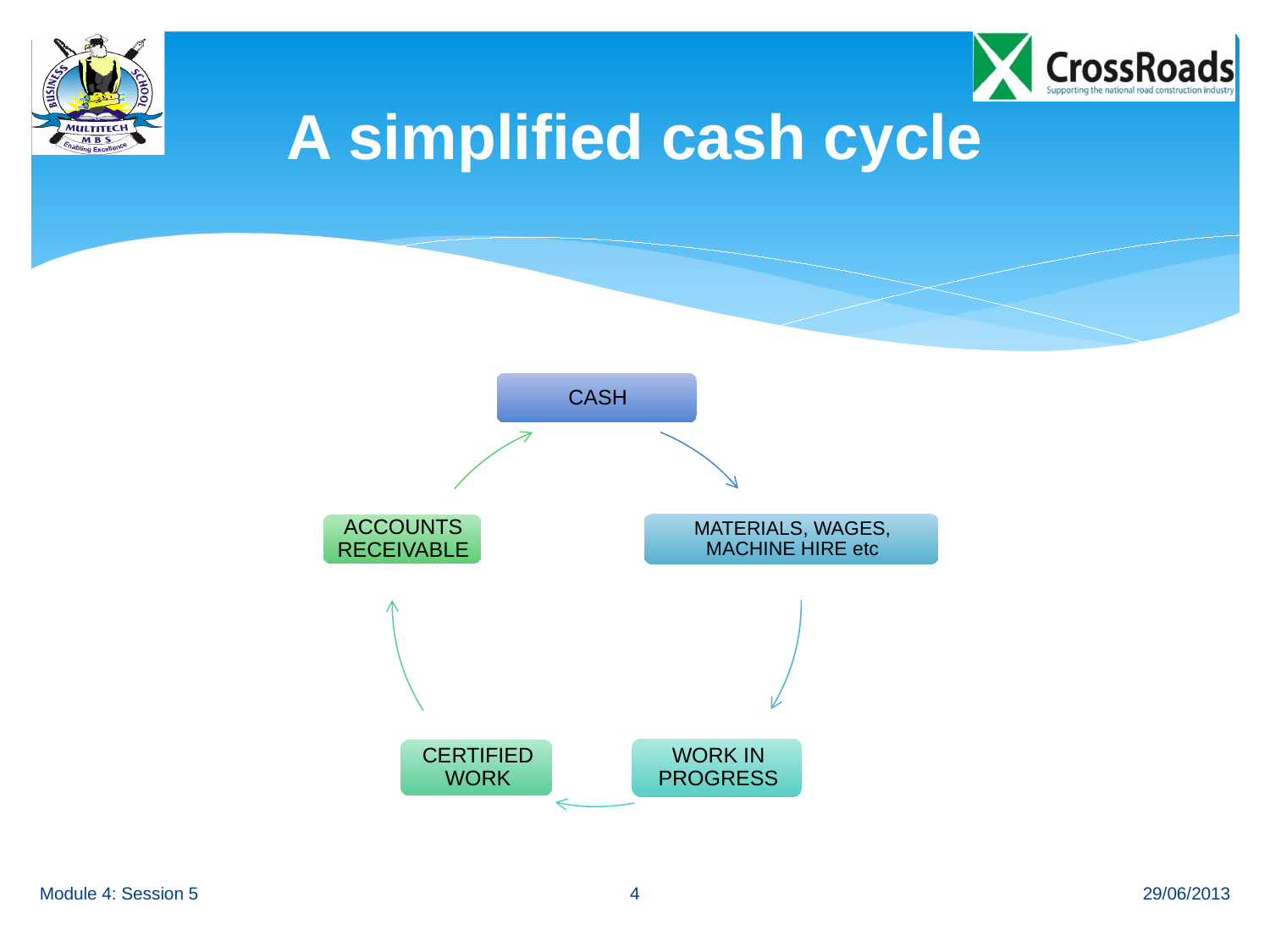

# A simplified cash cycle
CASH
MATERIALS, WAGES, MACHINE HIRE etc
WORK IN PROGRESS
CERTIFIED WORK
ACCOUNTS RECEIVABLE
4
Module 4: Session 5
29/06/2013